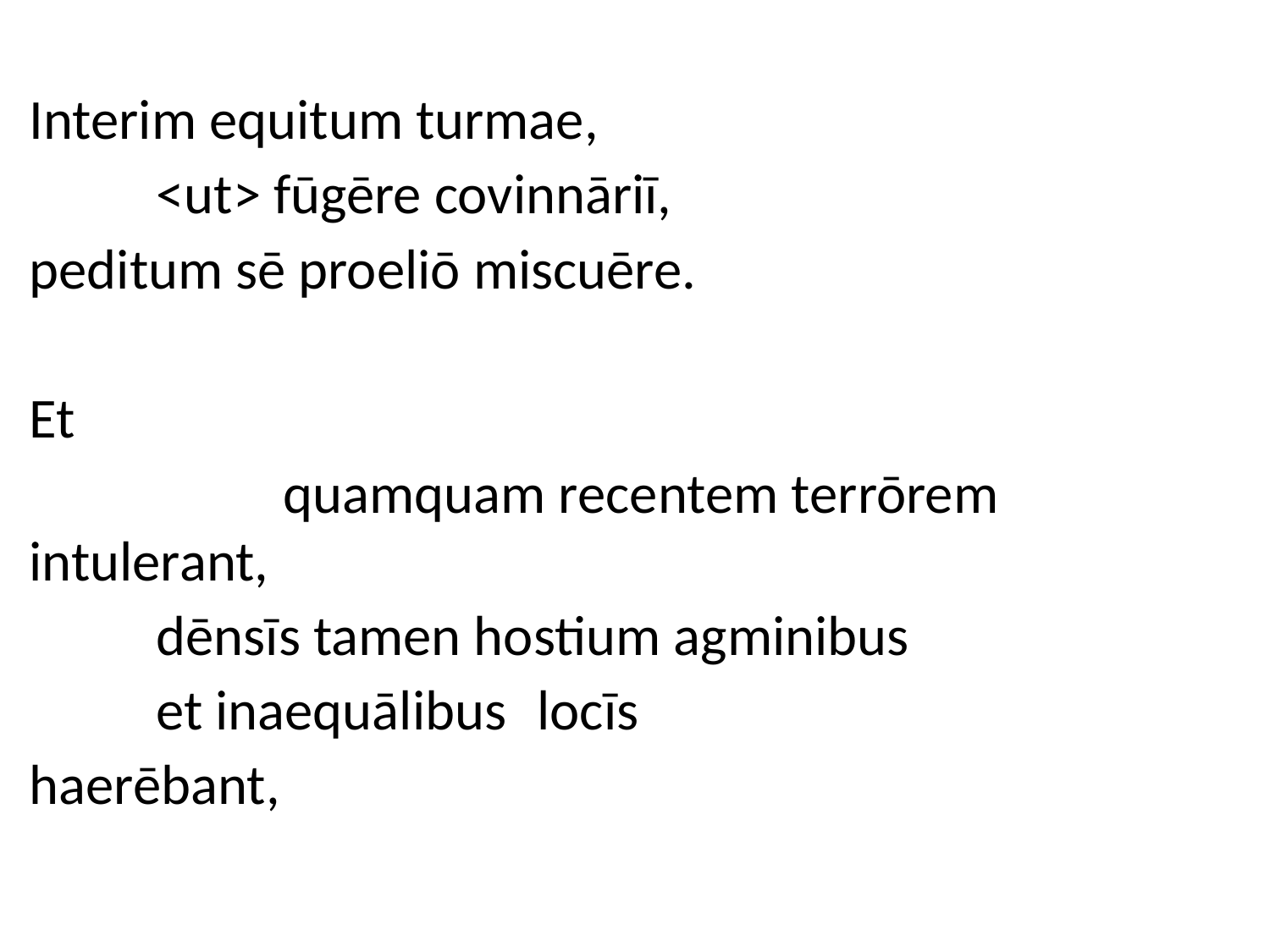

Interim equitum turmae,
	<ut> fūgēre covinnāriī,
peditum sē proeliō miscuēre.

Et
		quamquam recentem terrōrem intulerant,
	dēnsīs tamen hostium agminibus
	et inaequālibus 	locīs
haerēbant,

[36.3, beginning]
#